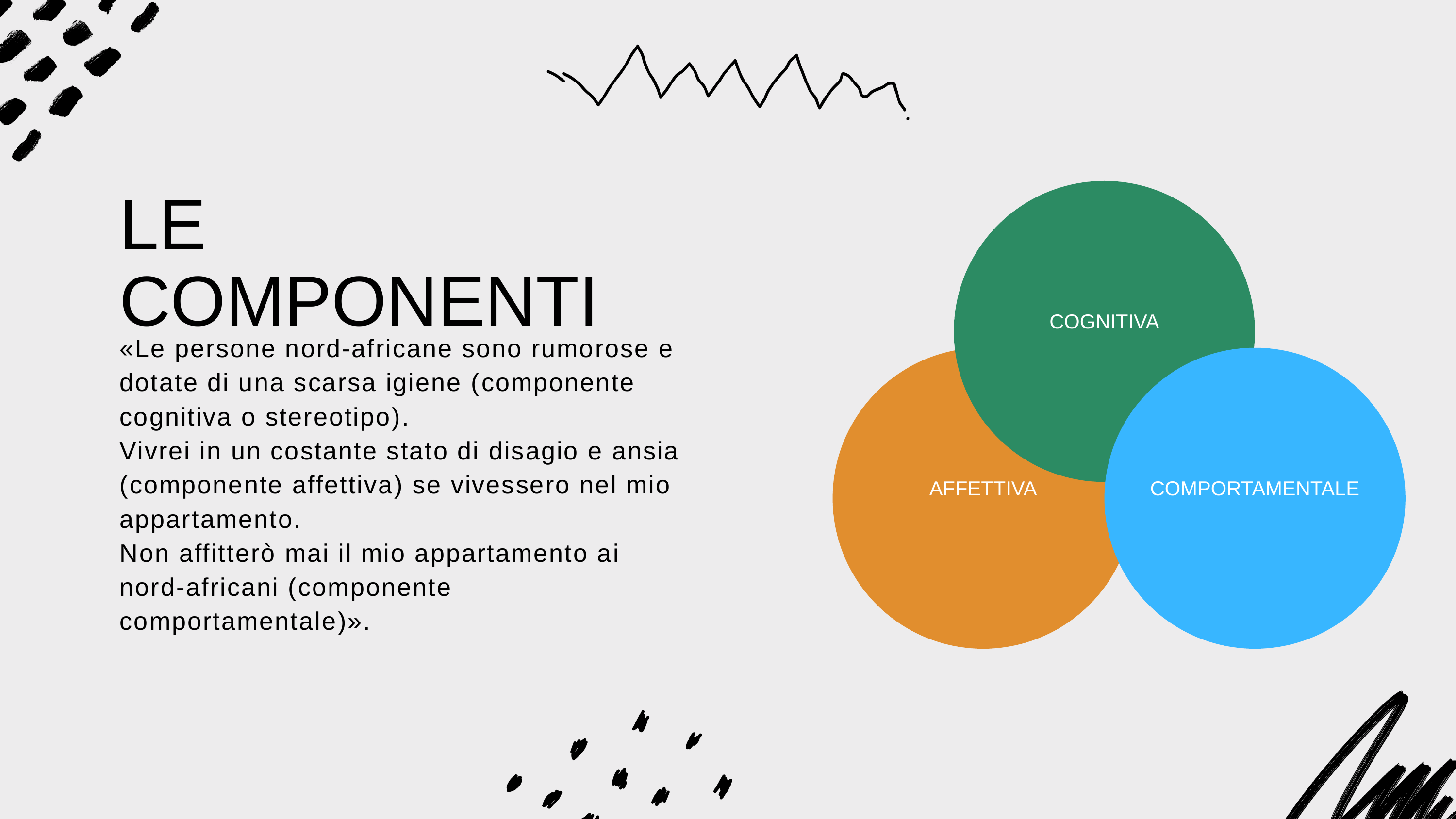

COGNITIVA
LE COMPONENTI
«Le persone nord-africane sono rumorose e dotate di una scarsa igiene (componente cognitiva o stereotipo).
Vivrei in un costante stato di disagio e ansia (componente affettiva) se vivessero nel mio appartamento.
Non affitterò mai il mio appartamento ai nord-africani (componente comportamentale)».

AFFETTIVA

COMPORTAMENTALE